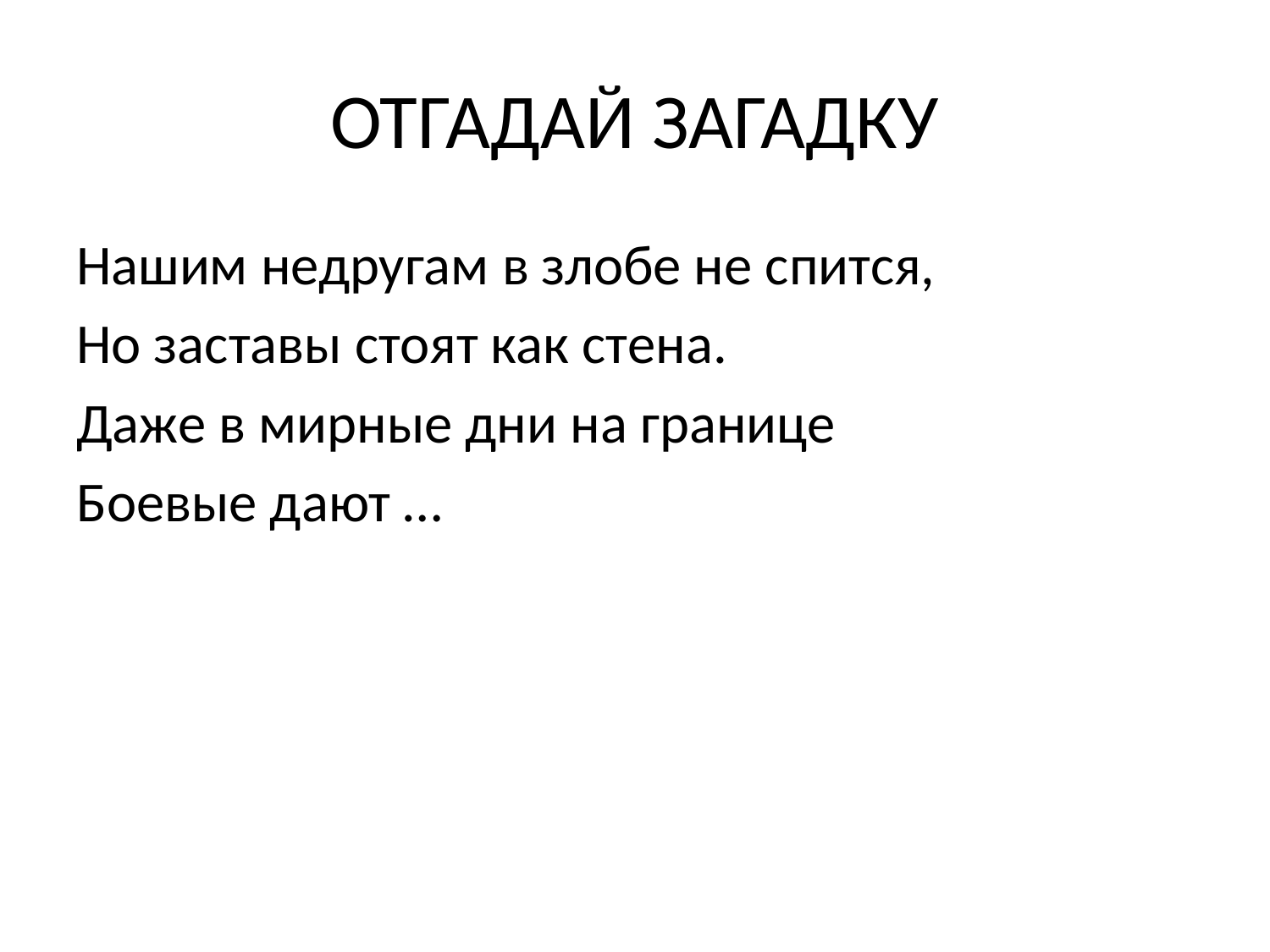

# ОТГАДАЙ ЗАГАДКУ
Нашим недругам в злобе не спится,
Но заставы стоят как стена.
Даже в мирные дни на границе
Боевые дают …